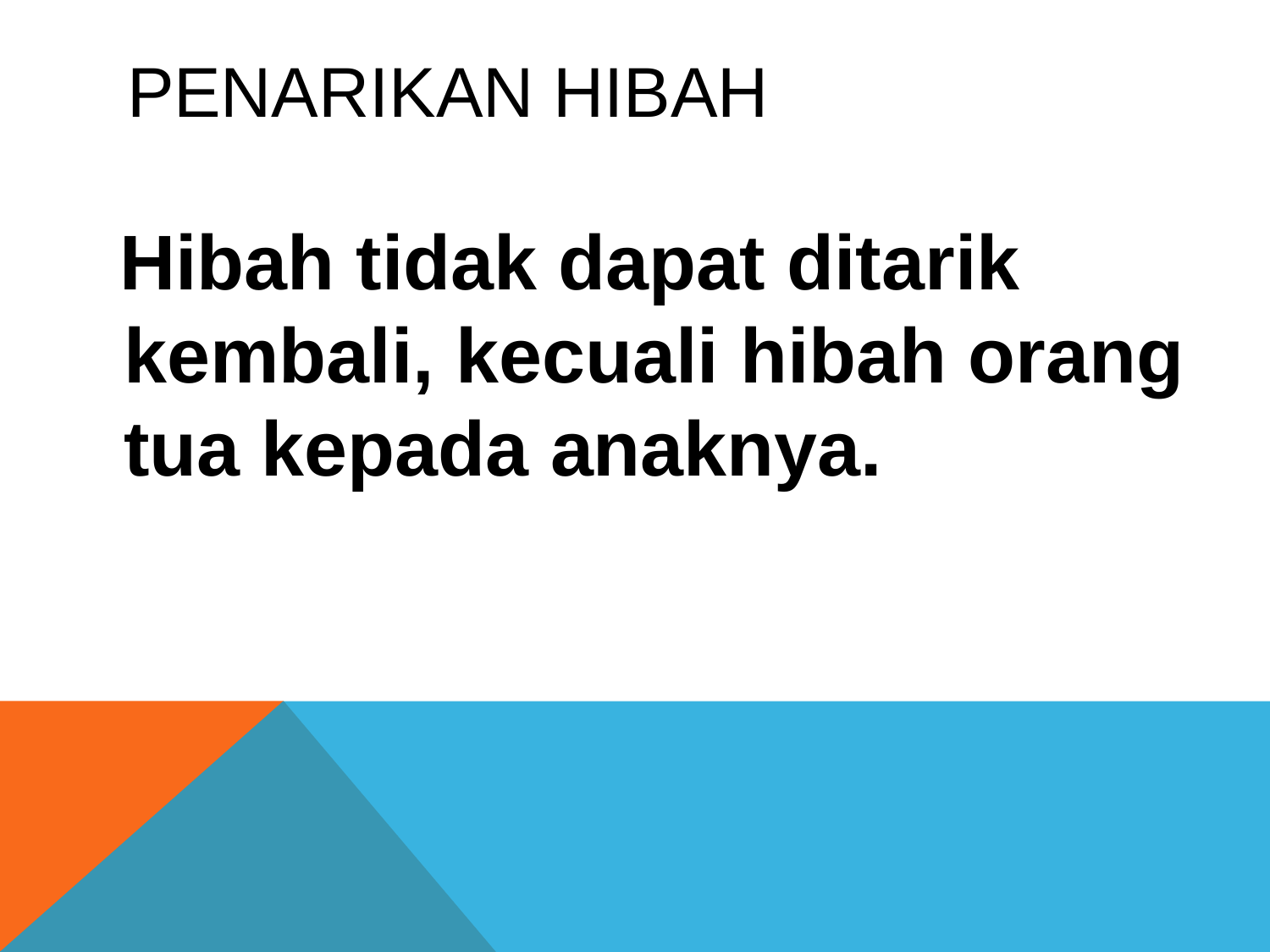

# PENARIKAN HIBAH
  Hibah tidak dapat ditarik kembali, kecuali hibah orang tua kepada anaknya.